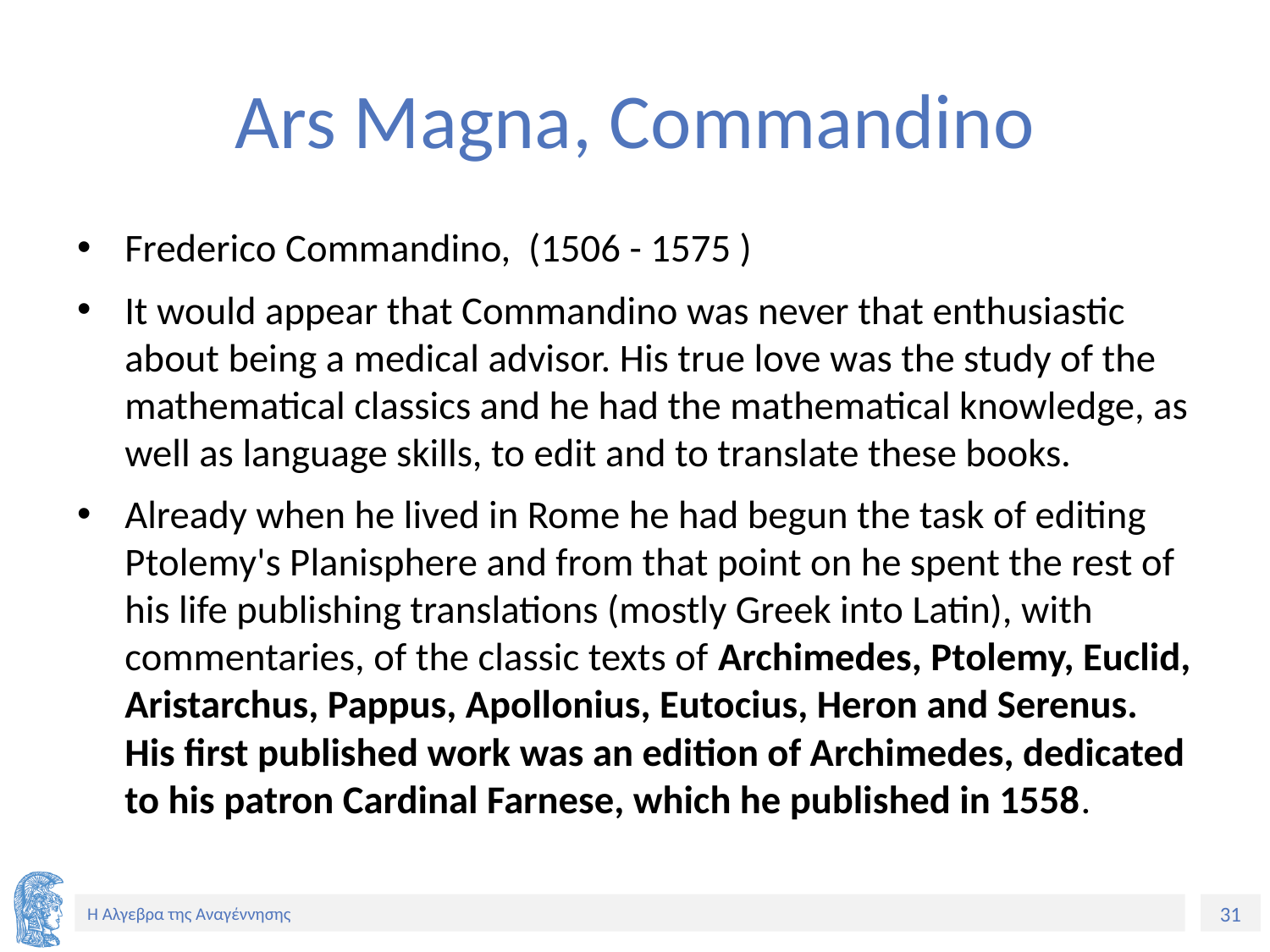

# Ars Magna, Commandino
Frederico Commandino,  (1506 - 1575 )
It would appear that Commandino was never that enthusiastic about being a medical advisor. His true love was the study of the mathematical classics and he had the mathematical knowledge, as well as language skills, to edit and to translate these books.
Already when he lived in Rome he had begun the task of editing Ptolemy's Planisphere and from that point on he spent the rest of his life publishing translations (mostly Greek into Latin), with commentaries, of the classic texts of Archimedes, Ptolemy, Euclid, Aristarchus, Pappus, Apollonius, Eutocius, Heron and Serenus. His first published work was an edition of Archimedes, dedicated to his patron Cardinal Farnese, which he published in 1558.